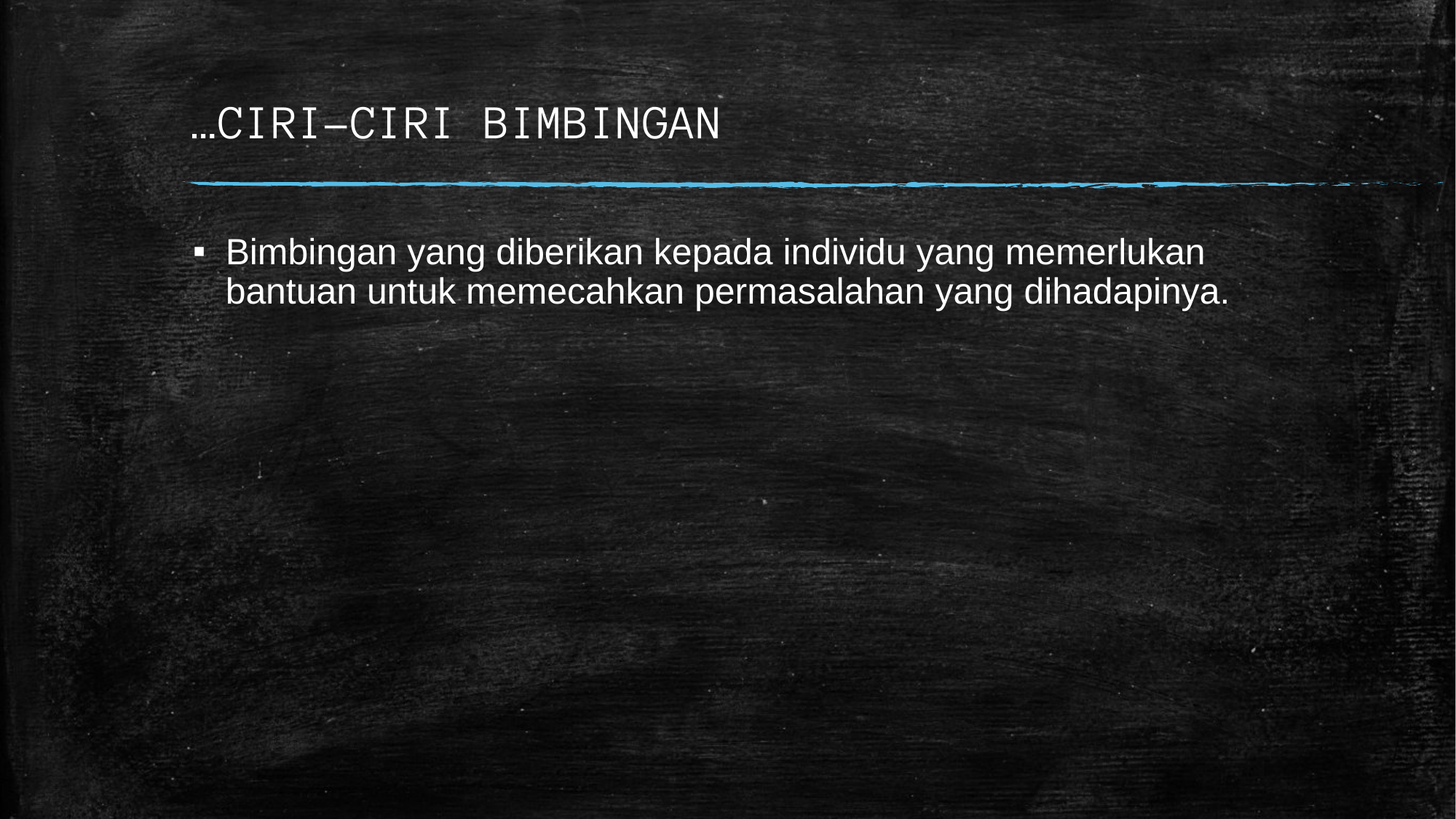

# …CIRI-CIRI BIMBINGAN
Bimbingan yang diberikan kepada individu yang memerlukan bantuan untuk memecahkan permasalahan yang dihadapinya.